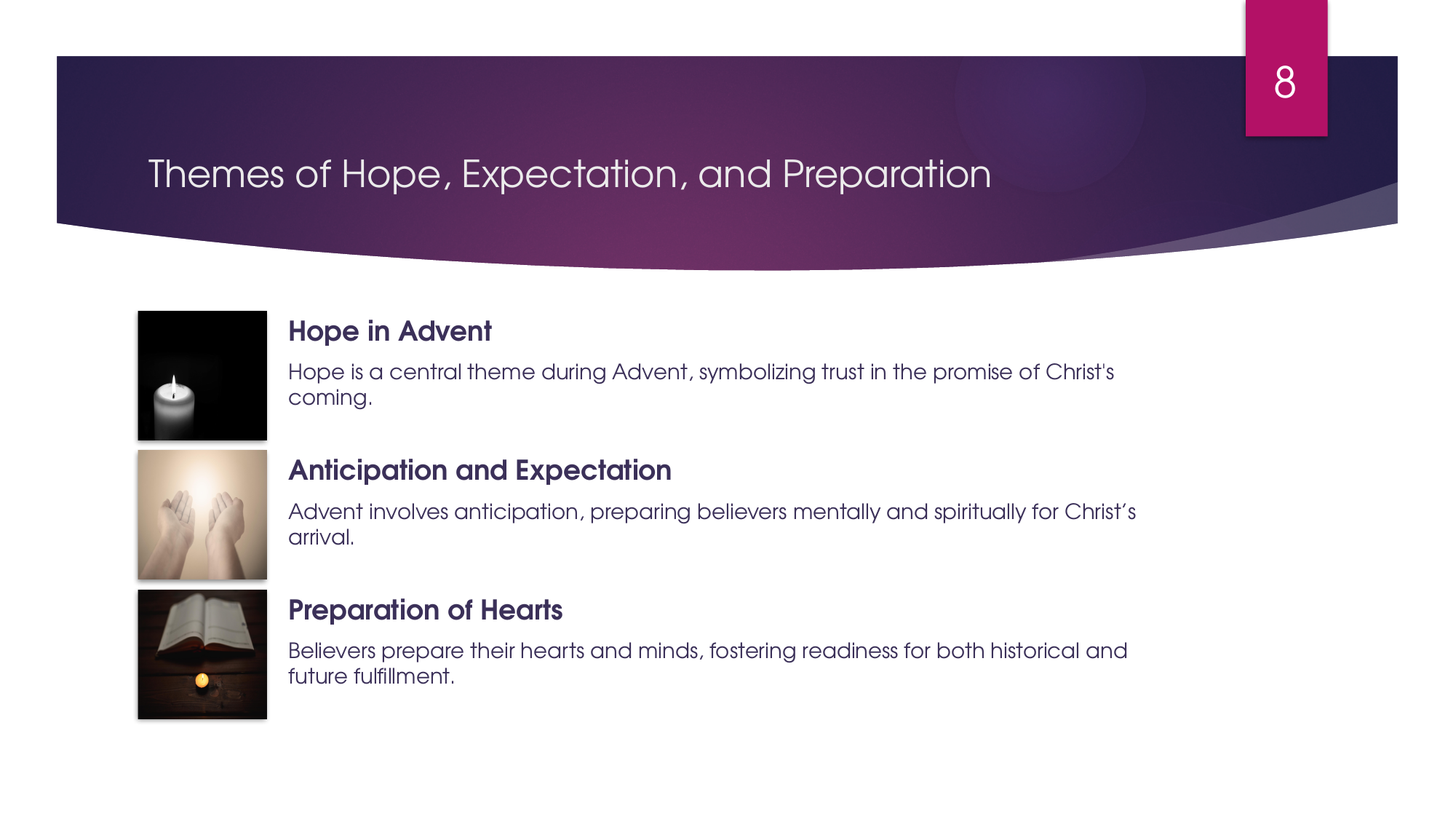

8
# Themes of Hope, Expectation, and Preparation
Hope in Advent
Hope is a central theme during Advent, symbolizing trust in the promise of Christ's coming.
Anticipation and Expectation
Advent involves anticipation, preparing believers mentally and spiritually for Christ’s arrival.
Preparation of Hearts
Believers prepare their hearts and minds, fostering readiness for both historical and future fulfillment.